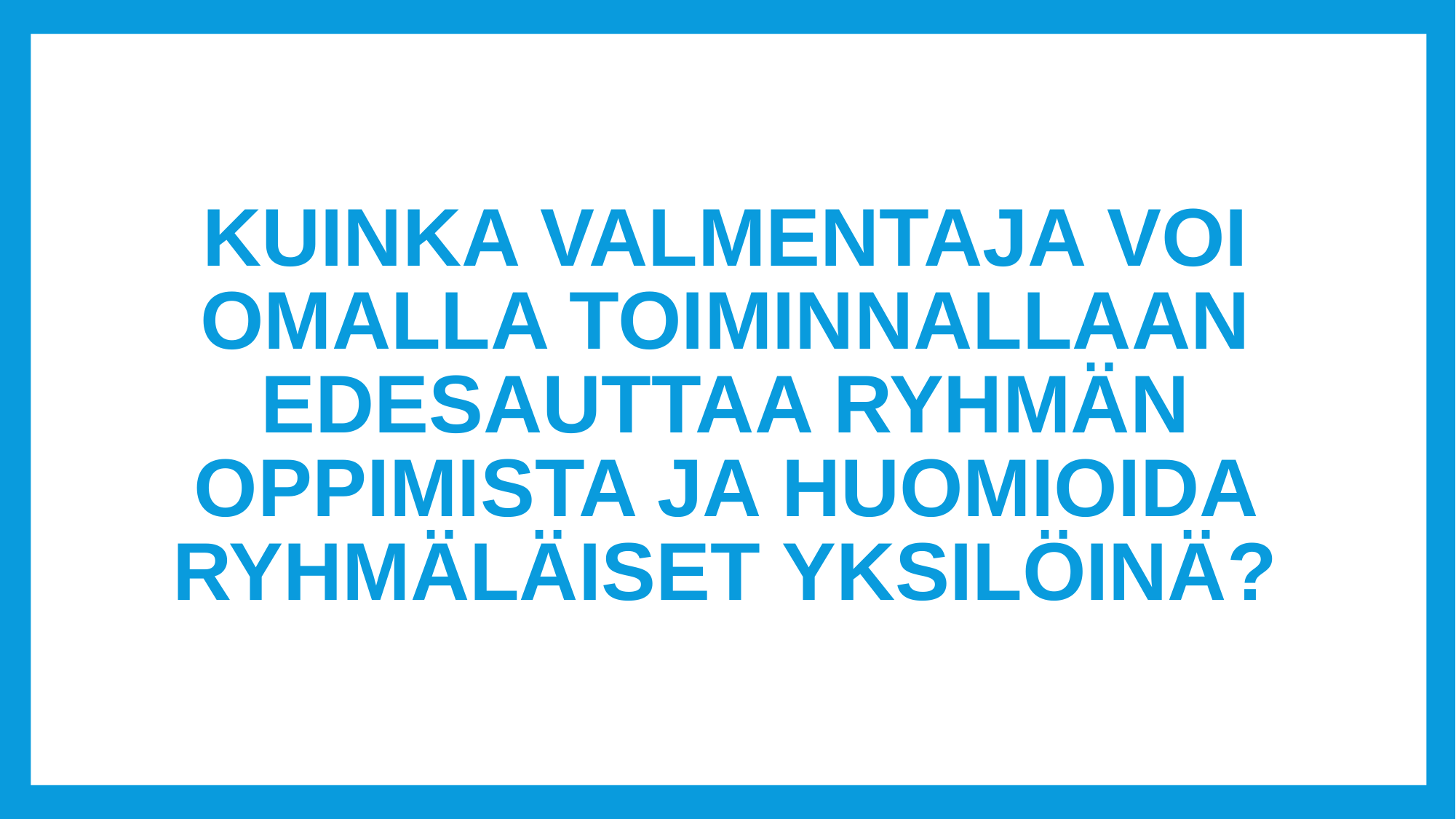

# Kuinka valmentaja voi omalla toiminnallaan edesauttaa ryhmän oppimista ja huomioida ryhmäläiset yksilöinä?